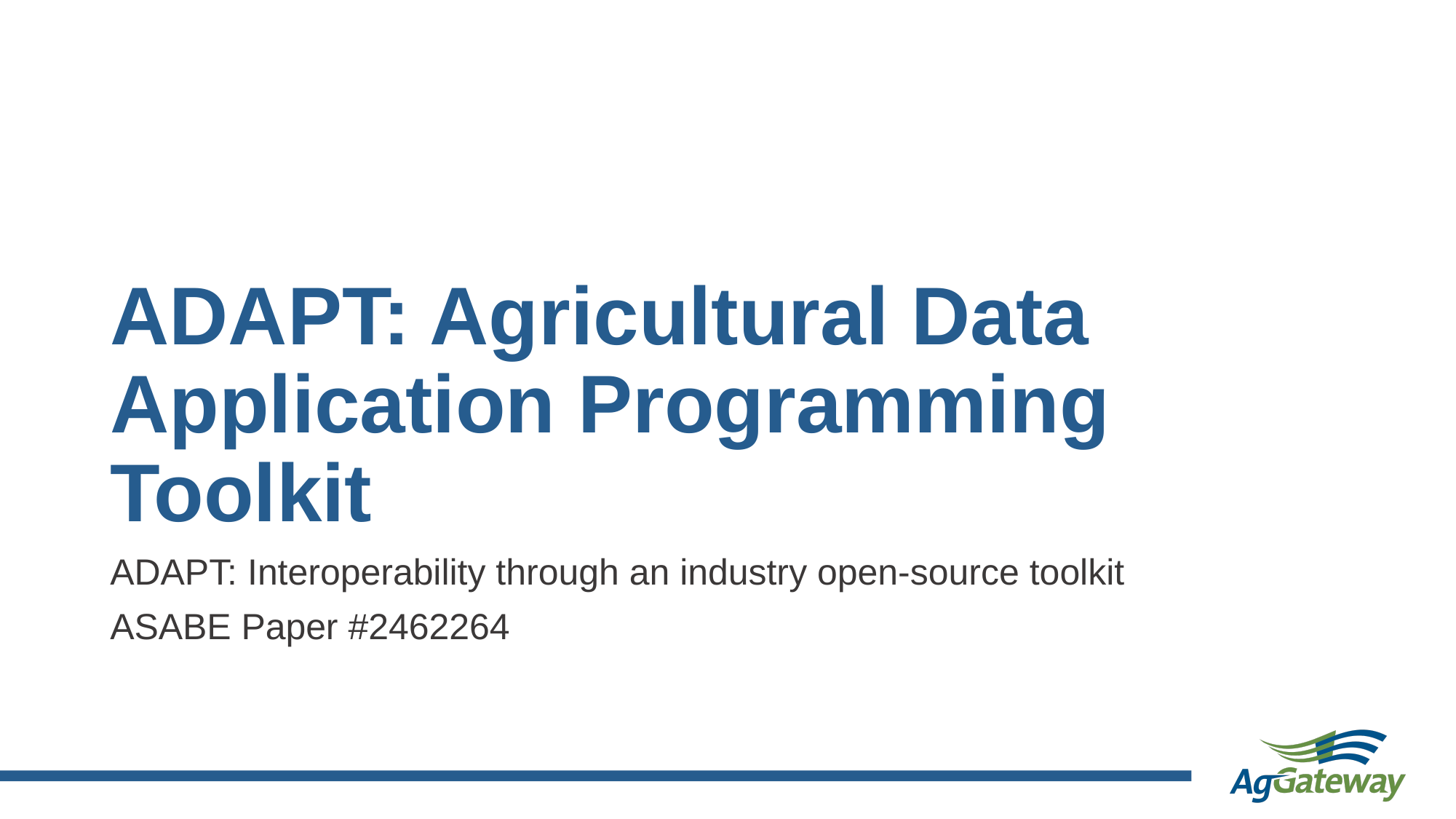

# ADAPT: Agricultural Data Application Programming Toolkit
ADAPT: Interoperability through an industry open-source toolkit
ASABE Paper #2462264